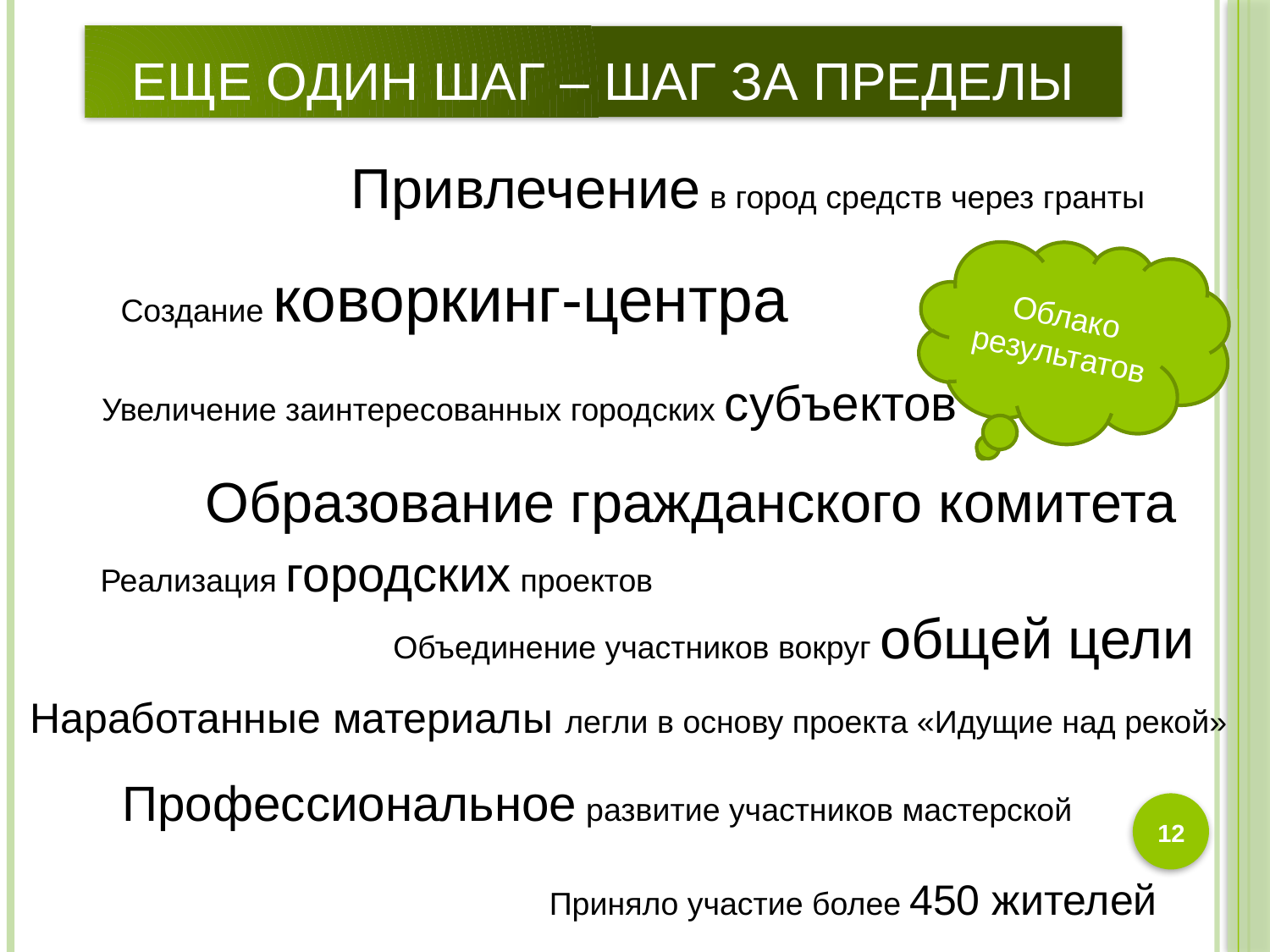

# Еще один шаг – шаг за пределы
Привлечение в город средств через гранты
Облако результатов
Создание коворкинг-центра
Увеличение заинтересованных городских субъектов
Образование гражданского комитета
Реализация городских проектов
Объединение участников вокруг общей цели
Наработанные материалы легли в основу проекта «Идущие над рекой»
Профессиональное развитие участников мастерской
12
Приняло участие более 450 жителей